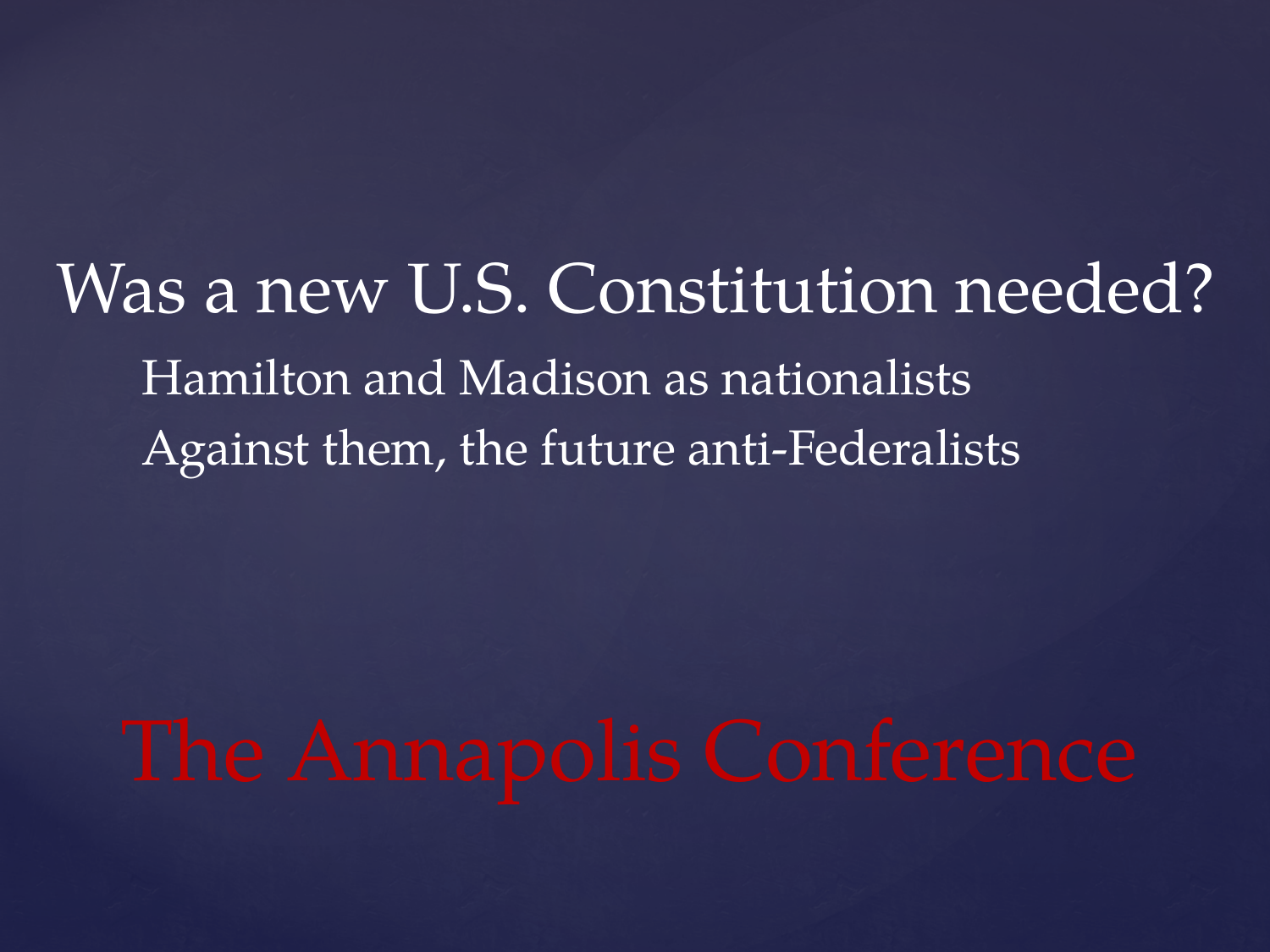

Was a new U.S. Constitution needed?
	Hamilton and Madison as nationalists
	Against them, the future anti-Federalists
# The Annapolis Conference